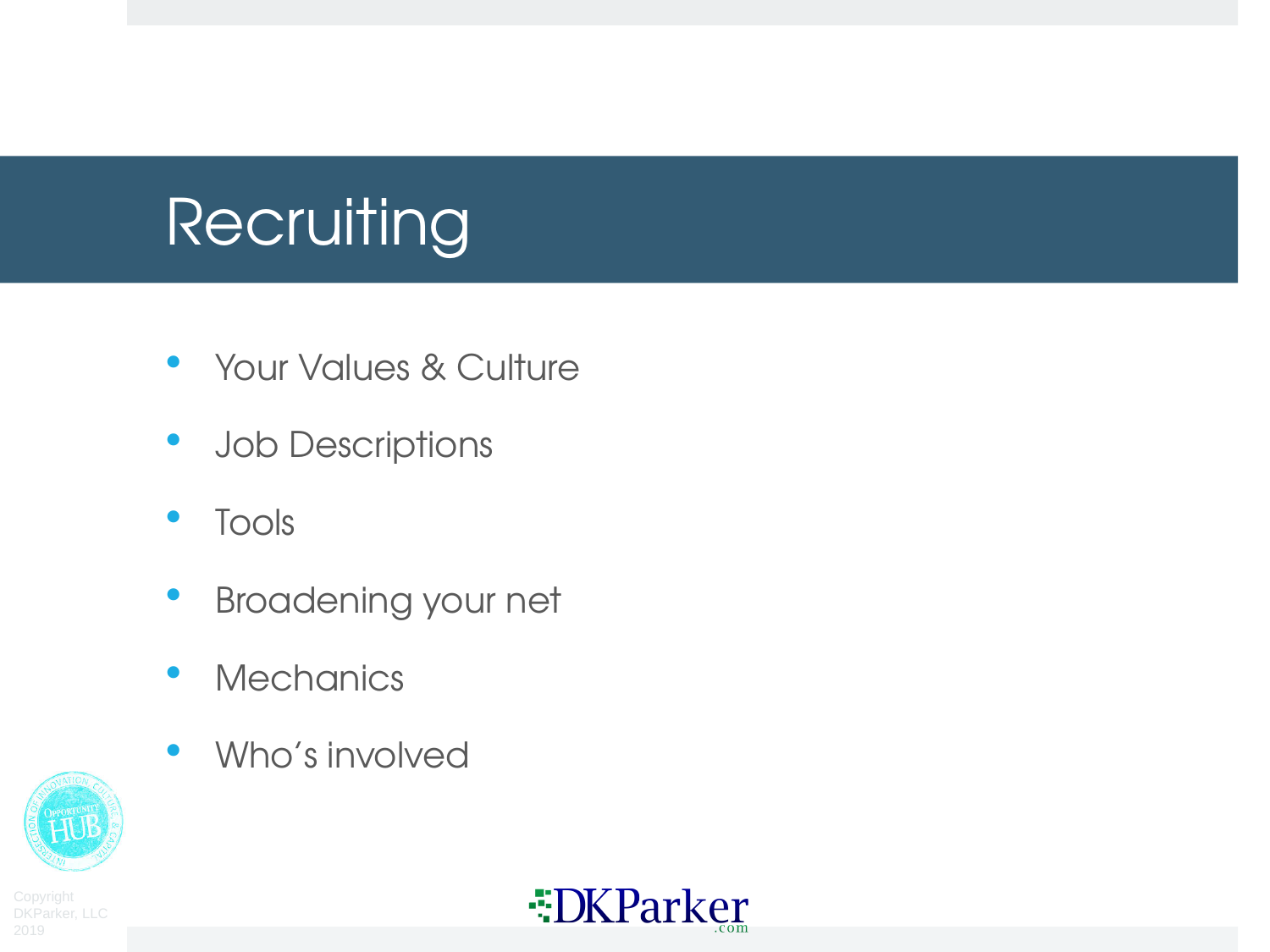

# Recruiting
Your Values & Culture
Job Descriptions
Tools
Broadening your net
Mechanics
Who’s involved